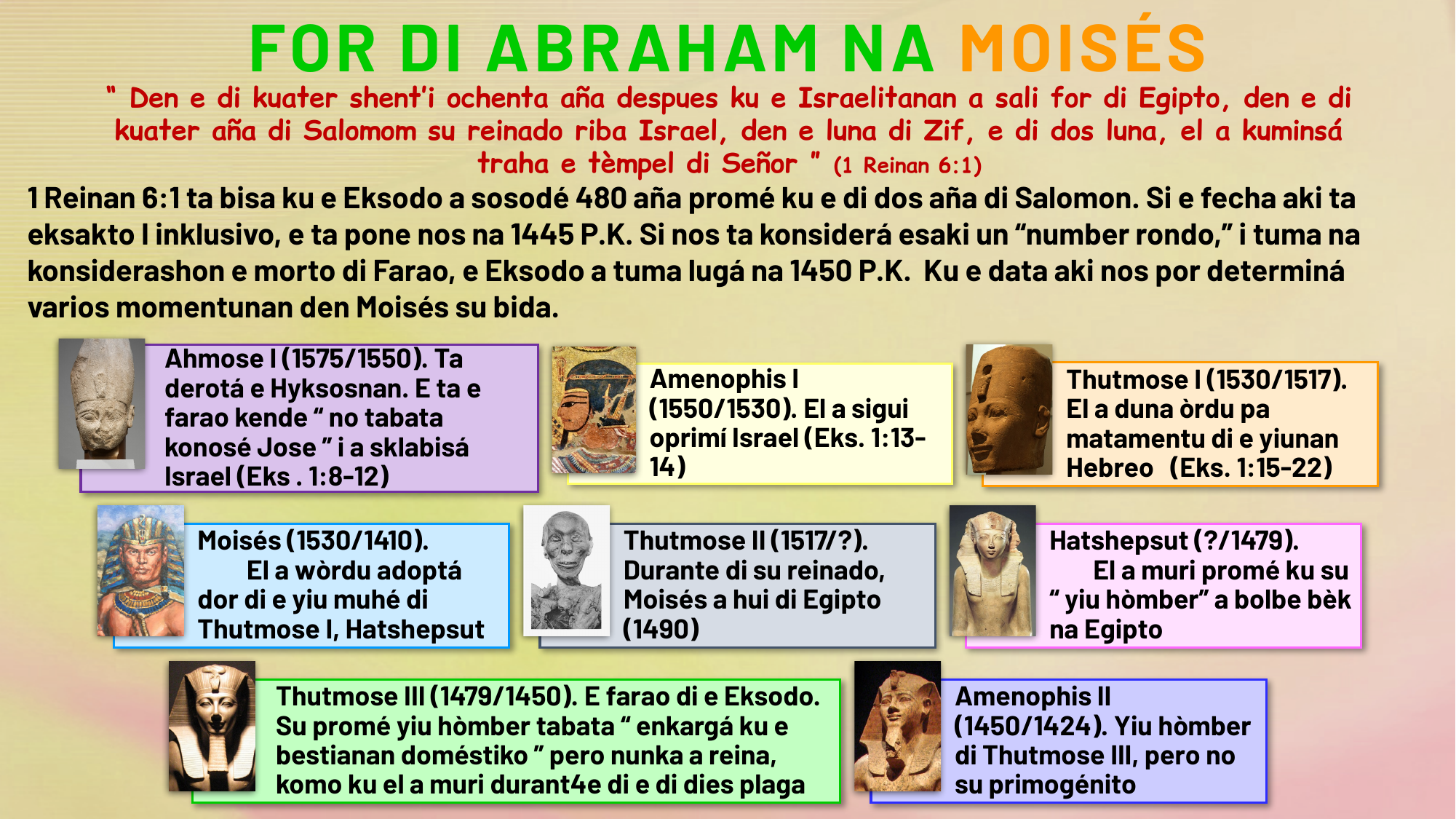

FOR DI ABRAHAM NA MOISÉS
“ Den e di kuater shent’i ochenta aña despues ku e Israelitanan a sali for di Egipto, den e di kuater aña di Salomom su reinado riba Israel, den e luna di Zif, e di dos luna, el a kuminsá traha e tèmpel di Señor ” (1 Reinan 6:1)
1 Reinan 6:1 ta bisa ku e Eksodo a sosodé 480 aña promé ku e di dos aña di Salomon. Si e fecha aki ta eksakto I inklusivo, e ta pone nos na 1445 P.K. Si nos ta konsiderá esaki un “number rondo,” i tuma na konsiderashon e morto di Farao, e Eksodo a tuma lugá na 1450 P.K.  Ku e data aki nos por determiná varios momentunan den Moisés su bida.
Ahmose I (1575/1550). Ta derotá e Hyksosnan. E ta e farao kende “ no tabata konosé Jose ” i a sklabisá Israel (Eks . 1:8-12)
Amenophis I (1550/1530). El a sigui oprimí Israel (Eks. 1:13-14)
Thutmose I (1530/1517). El a duna òrdu pa matamentu di e yiunan Hebreo   (Eks. 1:15-22)
Moisés (1530/1410).                       El a wòrdu adoptá dor di e yiu muhé di Thutmose I, Hatshepsut
Thutmose II (1517/?). Durante di su reinado, Moisés a hui di Egipto (1490)
Hatshepsut (?/1479).                  El a muri promé ku su “ yiu hòmber” a bolbe bèk na Egipto
Thutmose III (1479/1450). E farao di e Eksodo. Su promé yiu hòmber tabata “ enkargá ku e bestianan doméstiko ” pero nunka a reina, komo ku el a muri durant4e di e di dies plaga
Amenophis II (1450/1424). Yiu hòmber di Thutmose III, pero no su primogénito